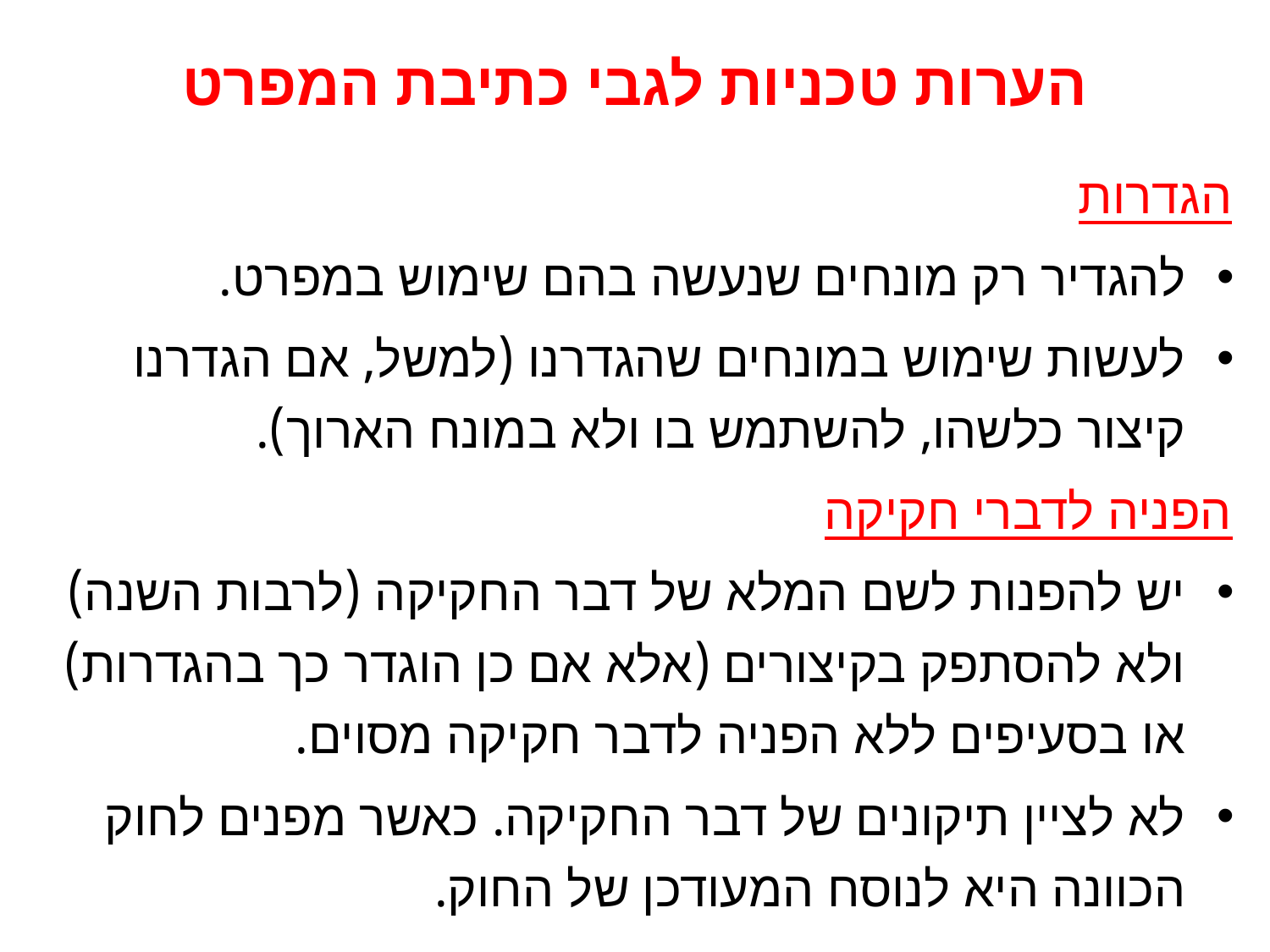

# הערות טכניות לגבי כתיבת המפרט
הגדרות
להגדיר רק מונחים שנעשה בהם שימוש במפרט.
לעשות שימוש במונחים שהגדרנו (למשל, אם הגדרנו קיצור כלשהו, להשתמש בו ולא במונח הארוך).
הפניה לדברי חקיקה
יש להפנות לשם המלא של דבר החקיקה (לרבות השנה) ולא להסתפק בקיצורים (אלא אם כן הוגדר כך בהגדרות) או בסעיפים ללא הפניה לדבר חקיקה מסוים.
לא לציין תיקונים של דבר החקיקה. כאשר מפנים לחוק הכוונה היא לנוסח המעודכן של החוק.